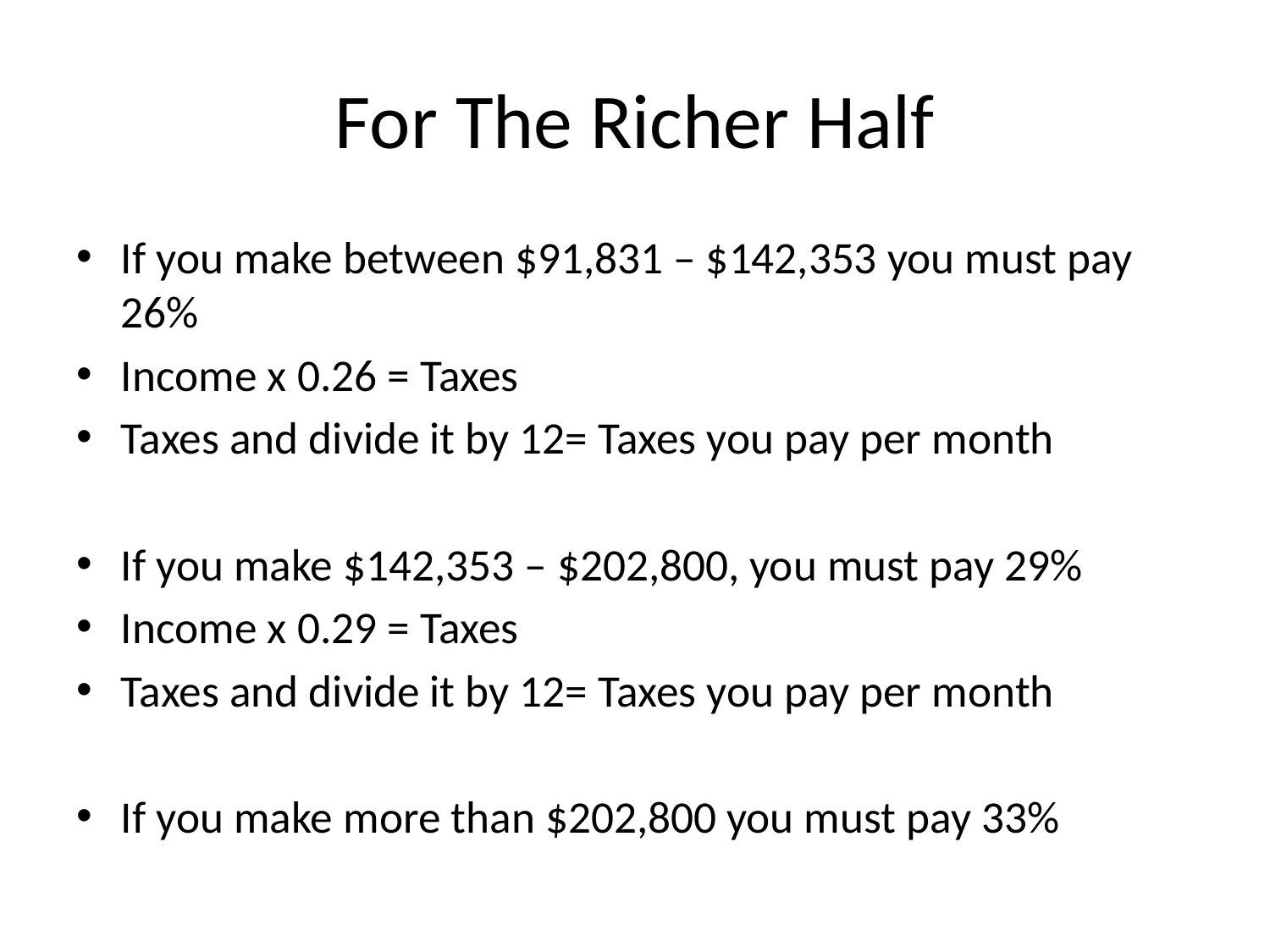

# For The Richer Half
If you make between $91,831 – $142,353 you must pay 26%
Income x 0.26 = Taxes
Taxes and divide it by 12= Taxes you pay per month

If you make $142,353 – $202,800, you must pay 29%
Income x 0.29 = Taxes
Taxes and divide it by 12= Taxes you pay per month

If you make more than $202,800 you must pay 33%